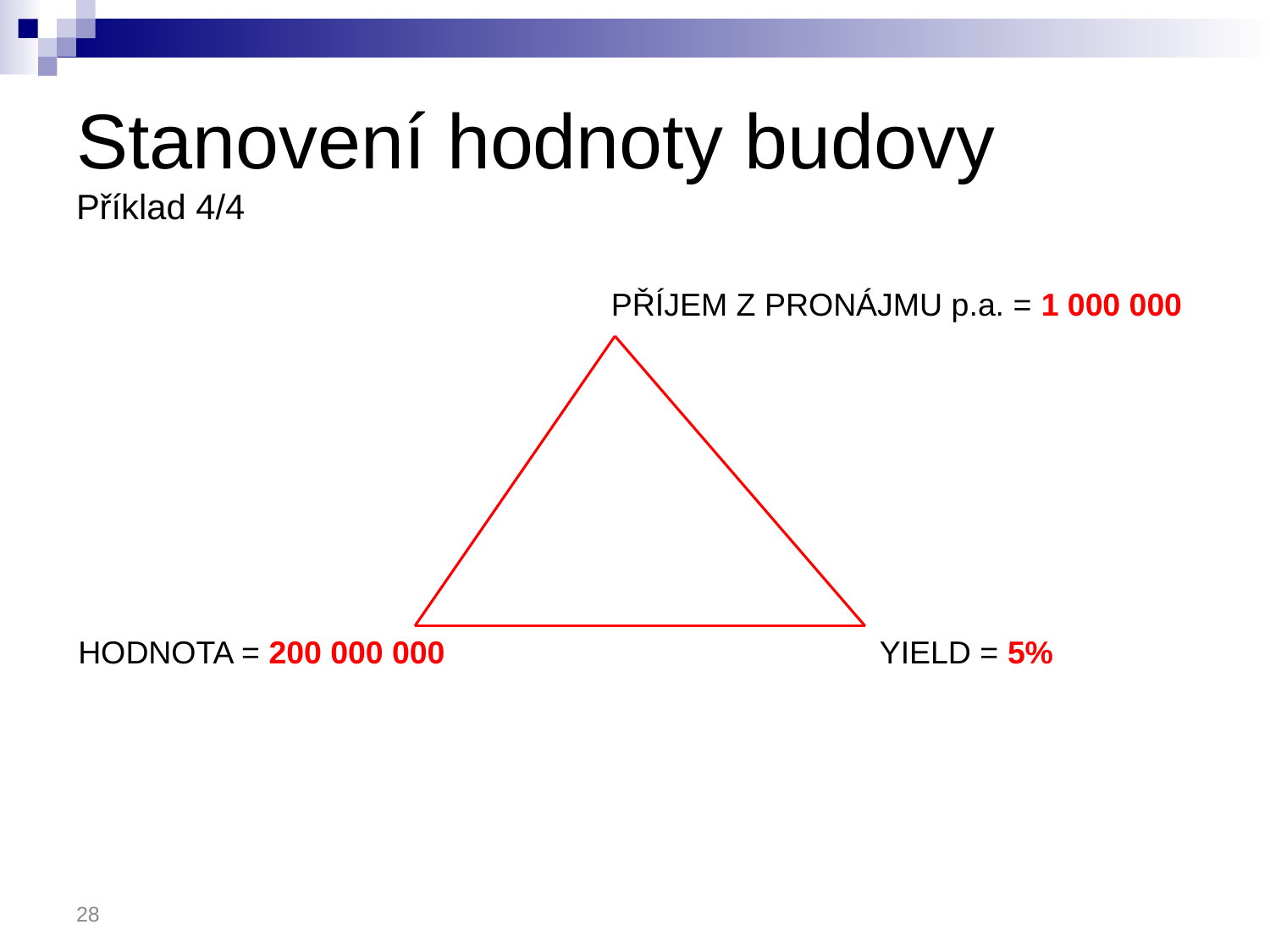

# Stanovení hodnoty budovy Příklad 4/4
PŘÍJEM Z PRONÁJMU p.a. = 1 000 000
HODNOTA = 200 000 000
YIELD = 5%
28